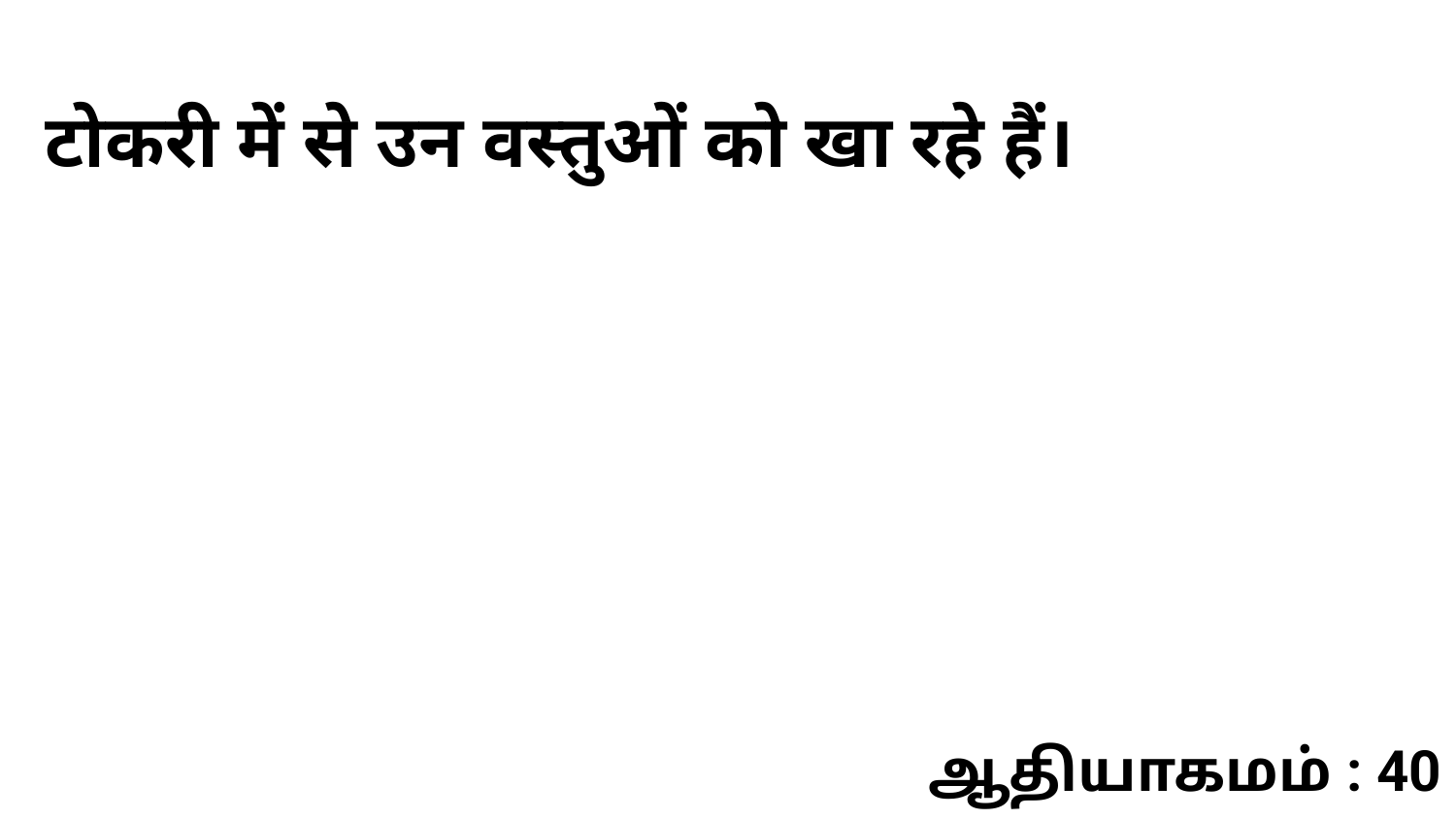

टोकरी में से उन वस्तुओं को खा रहे हैं।
ஆதியாகமம் : 40